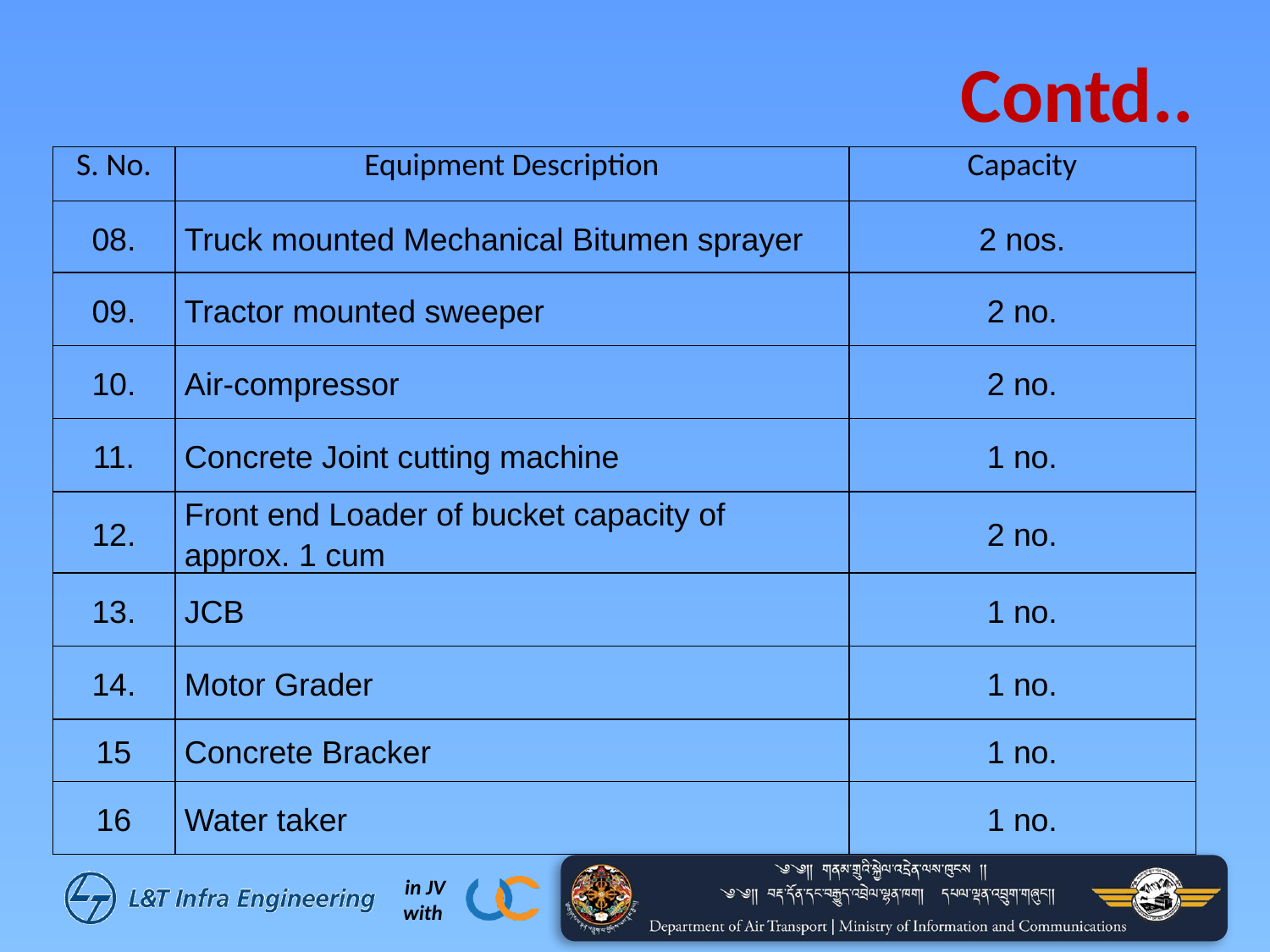

# Contd..
| S. No. | Equipment Description | Capacity |
| --- | --- | --- |
| 08. | Truck mounted Mechanical Bitumen sprayer | 2 nos. |
| 09. | Tractor mounted sweeper | 2 no. |
| 10. | Air-compressor | 2 no. |
| 11. | Concrete Joint cutting machine | 1 no. |
| 12. | Front end Loader of bucket capacity of approx. 1 cum | 2 no. |
| 13. | JCB | 1 no. |
| 14. | Motor Grader | 1 no. |
| 15 | Concrete Bracker | 1 no. |
| 16 | Water taker | 1 no. |